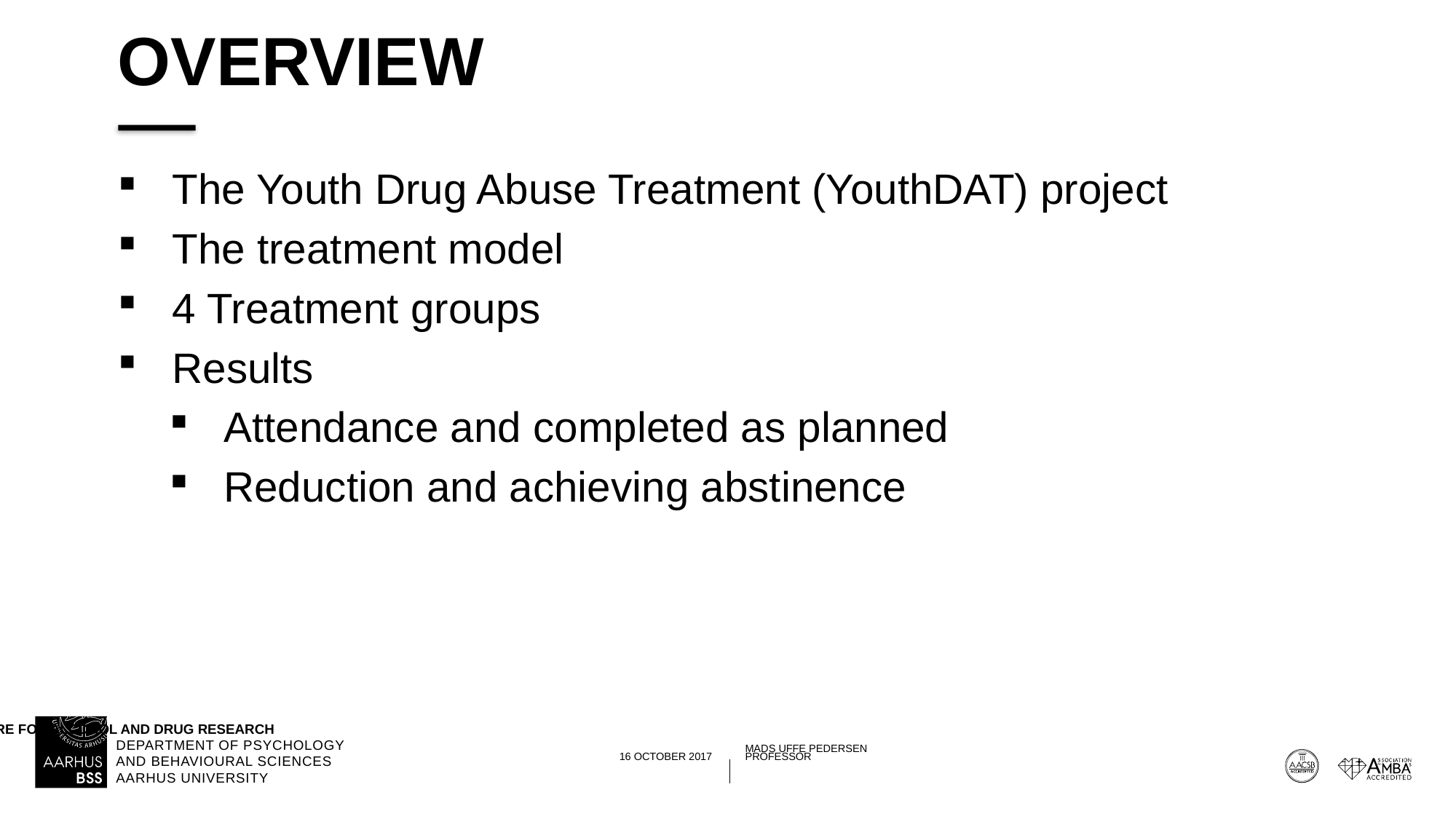

# overview
The Youth Drug Abuse Treatment (YouthDAT) project
The treatment model
4 Treatment groups
Results
Attendance and completed as planned
Reduction and achieving abstinence